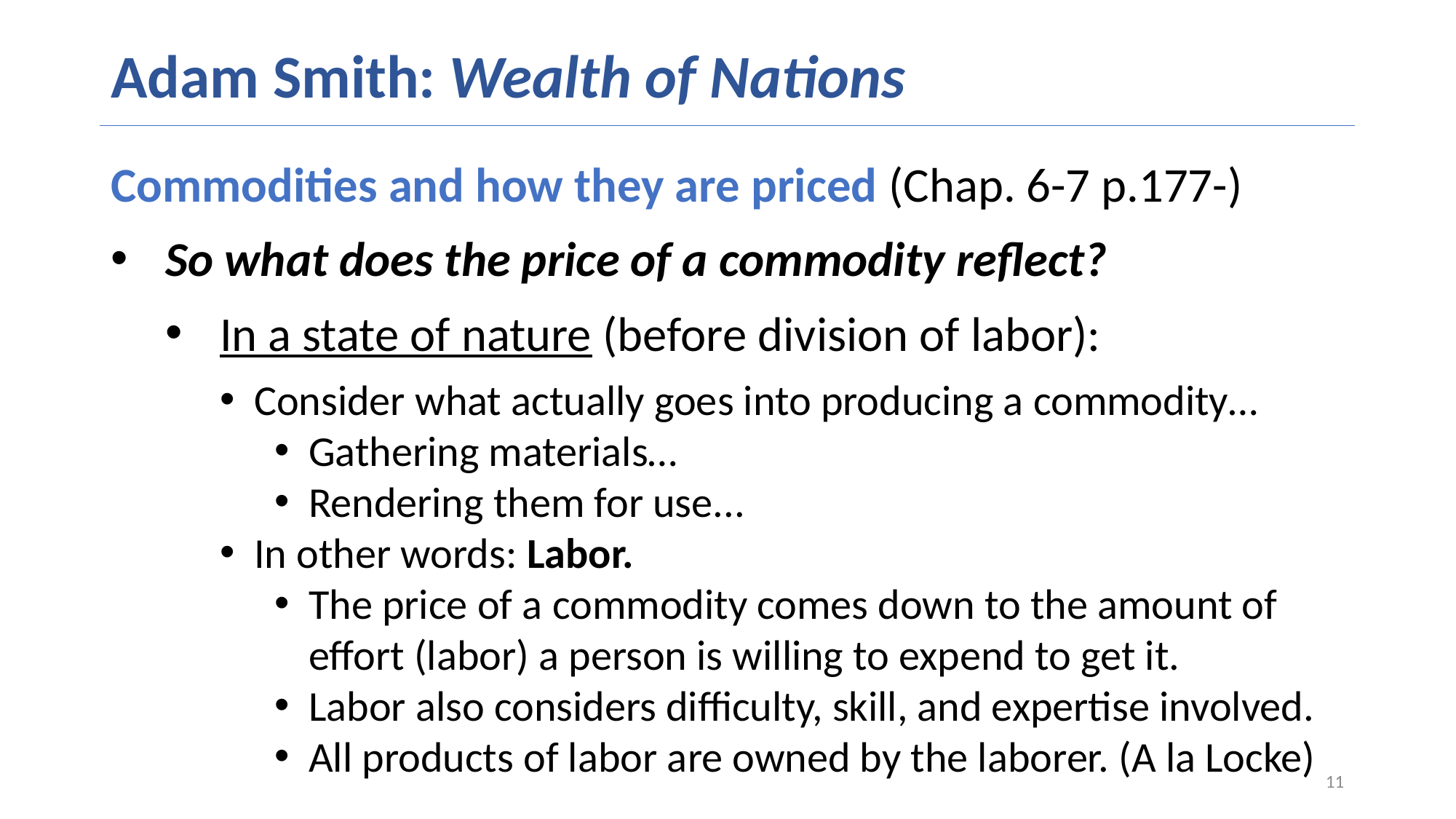

# Adam Smith: Wealth of Nations
Commodities and how they are priced (Chap. 6-7 p.177-)
So what does the price of a commodity reflect?
In a state of nature (before division of labor):
Consider what actually goes into producing a commodity…
Gathering materials…
Rendering them for use...
In other words: Labor.
The price of a commodity comes down to the amount of effort (labor) a person is willing to expend to get it.
Labor also considers difficulty, skill, and expertise involved.
All products of labor are owned by the laborer. (A la Locke)
11